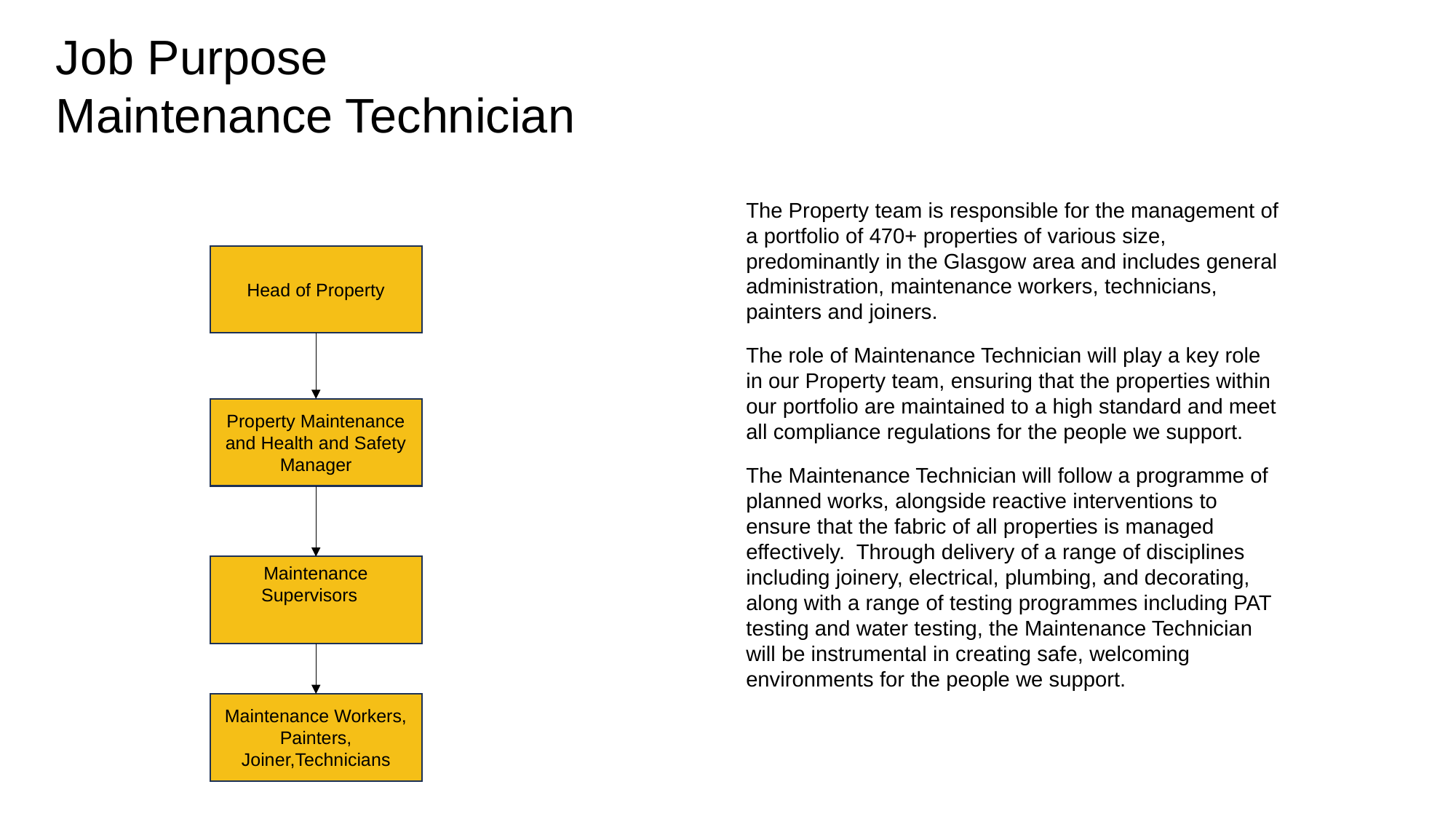

Job Purpose
Maintenance Technician

The Property team is responsible for the management of a portfolio of 470+ properties of various size, predominantly in the Glasgow area and includes general administration, maintenance workers, technicians, painters and joiners.
The role of Maintenance Technician will play a key role in our Property team, ensuring that the properties within our portfolio are maintained to a high standard and meet all compliance regulations for the people we support.
The Maintenance Technician will follow a programme of planned works, alongside reactive interventions to ensure that the fabric of all properties is managed effectively.  Through delivery of a range of disciplines including joinery, electrical, plumbing, and decorating, along with a range of testing programmes including PAT testing and water testing, the Maintenance Technician will be instrumental in creating safe, welcoming environments for the people we support.

Head of Property
Property Maintenance and Health and Safety Manager
Maintenance Supervisors
Maintenance Workers, Painters, Joiner,Technicians